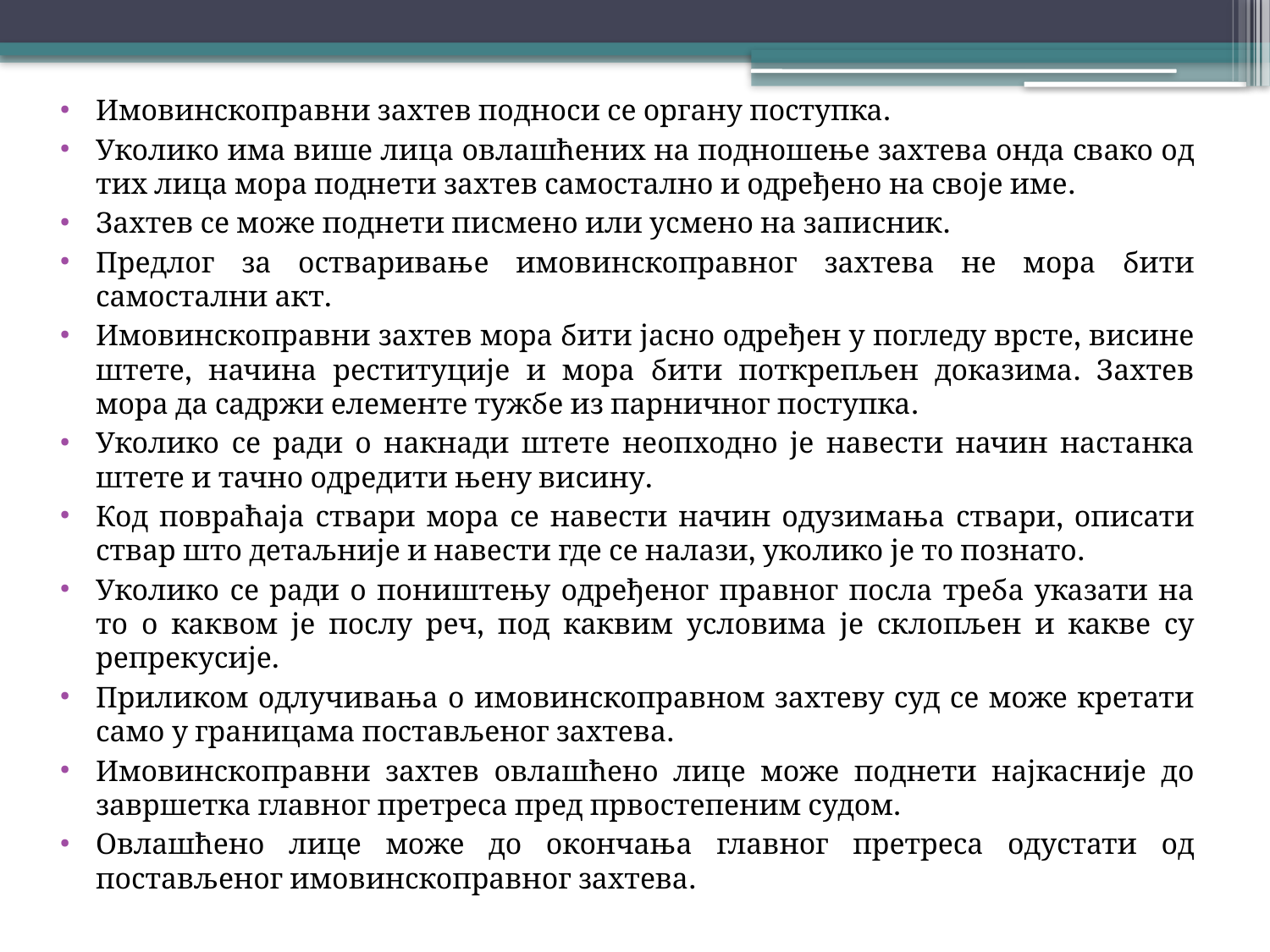

Имовинскоправни захтев подноси се органу поступка.
Уколико има више лица овлашћених на подношење захтева онда свако од тих лица мора поднети захтев самостално и одређено на своје име.
Захтев се може поднети писмено или усмено на записник.
Предлог за остваривање имовинскоправног захтева не мора бити самостални акт.
Имовинскоправни захтев мора бити јасно одређен у погледу врсте, висине штете, начина реституције и мора бити поткрепљен доказима. Захтев мора да садржи елементе тужбе из парничног поступка.
Уколико се ради о накнади штете неопходно је навести начин настанка штете и тачно одредити њену висину.
Код повраћаја ствари мора се навести начин одузимања ствари, описати ствар што детаљније и навести где се налази, уколико је то познато.
Уколико се ради о поништењу одређеног правног посла треба указати на то о каквом је послу реч, под каквим условима је склопљен и какве су репрекусије.
Приликом одлучивања о имовинскоправном захтеву суд се може кретати само у границама постављеног захтева.
Имовинскоправни захтев овлашћено лице може поднети најкасније до завршетка главног претреса пред првостепеним судом.
Овлашћено лице може до окончања главног претреса одустати од постављеног имовинскоправног захтева.